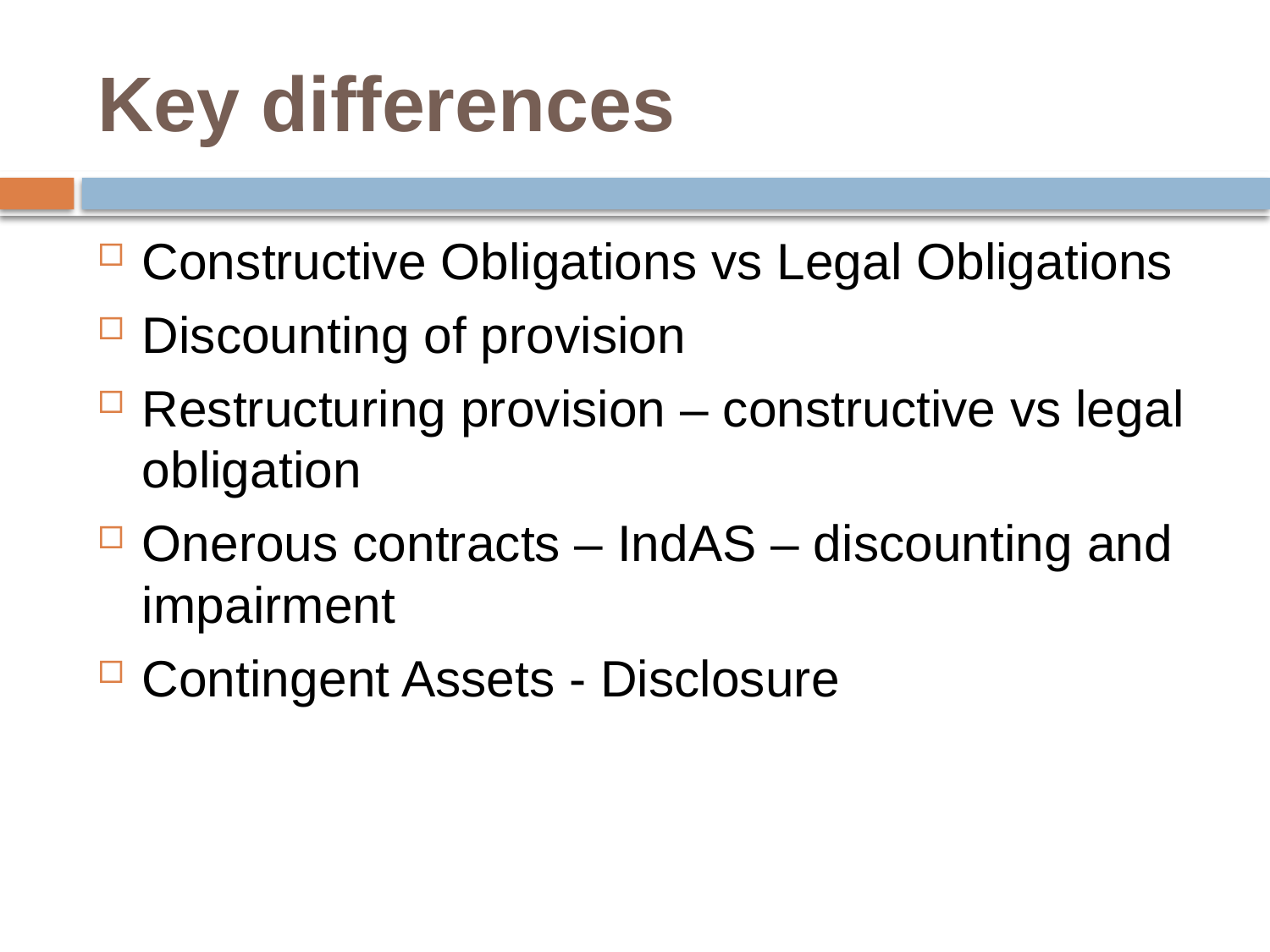

# Key differences
Constructive Obligations vs Legal Obligations
Discounting of provision
Restructuring provision – constructive vs legal obligation
Onerous contracts – IndAS – discounting and impairment
Contingent Assets - Disclosure